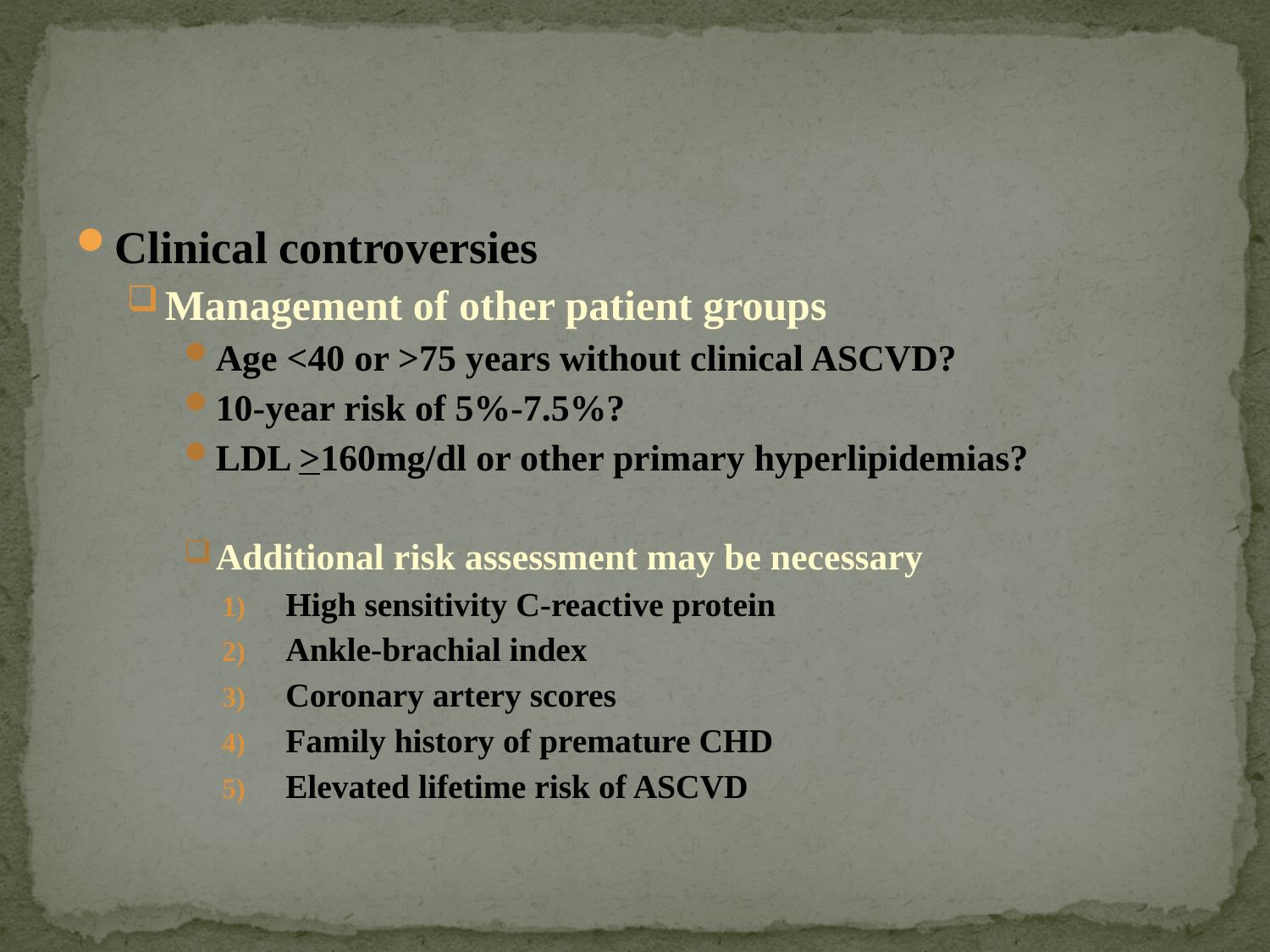

#
Clinical controversies
Management of other patient groups
Age <40 or >75 years without clinical ASCVD?
10-year risk of 5%-7.5%?
LDL >160mg/dl or other primary hyperlipidemias?

Additional risk assessment may be necessary
High sensitivity C-reactive protein
Ankle-brachial index
Coronary artery scores
Family history of premature CHD
Elevated lifetime risk of ASCVD